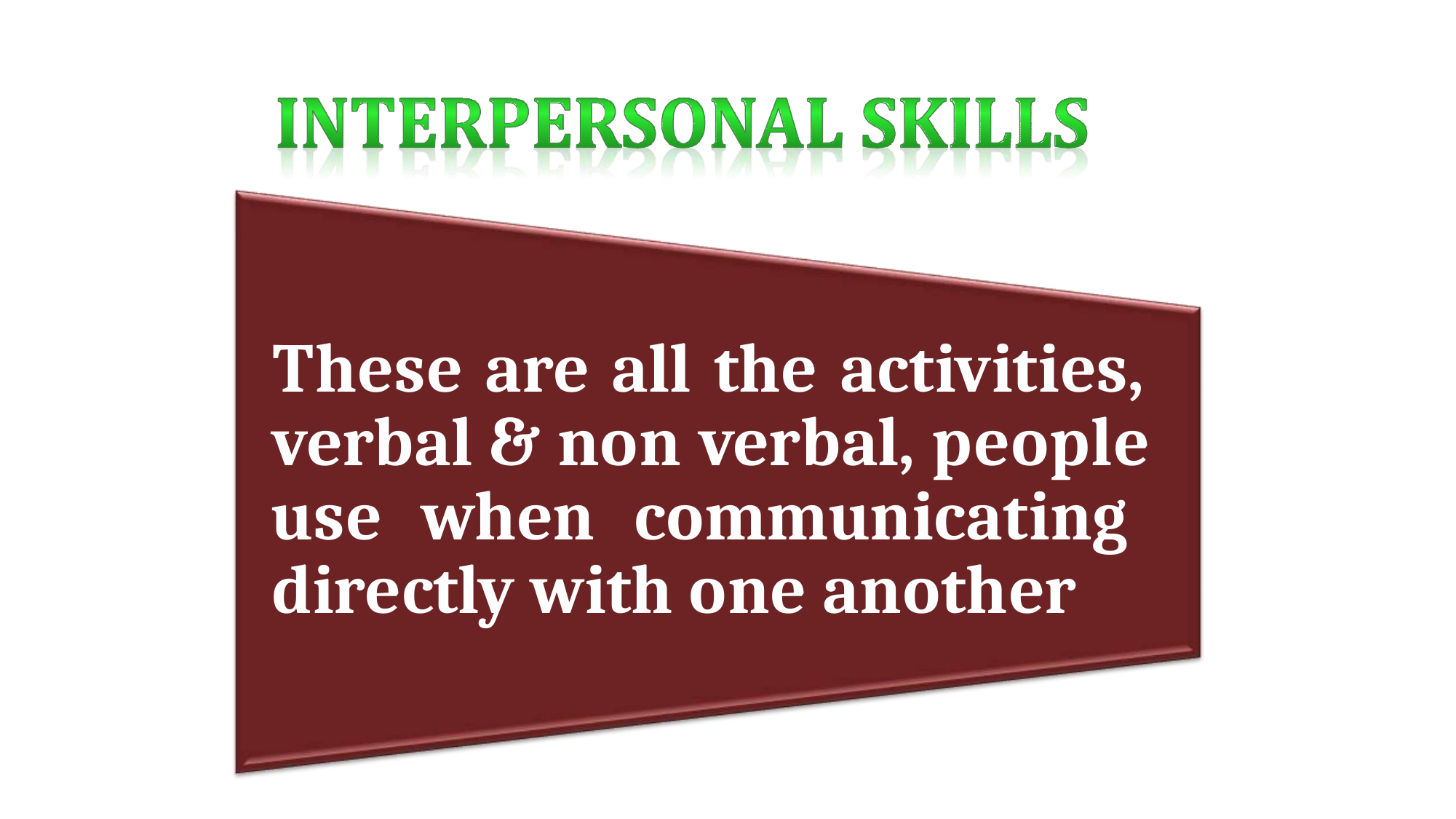

These are all the activities,  verbal & non verbal, people  use when communicating  directly with one another